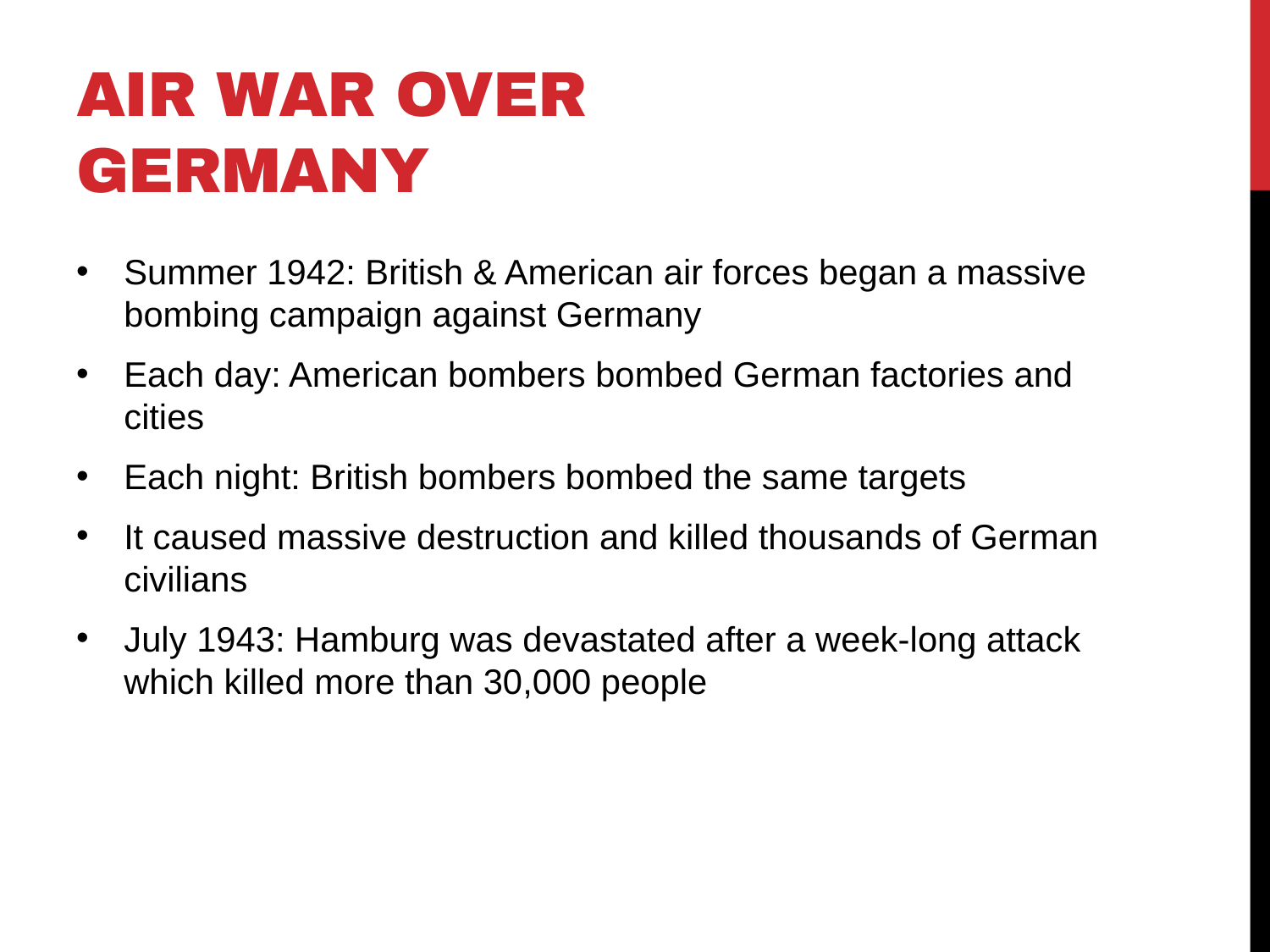

# Air war over Germany
Summer 1942: British & American air forces began a massive bombing campaign against Germany
Each day: American bombers bombed German factories and cities
Each night: British bombers bombed the same targets
It caused massive destruction and killed thousands of German civilians
July 1943: Hamburg was devastated after a week-long attack which killed more than 30,000 people